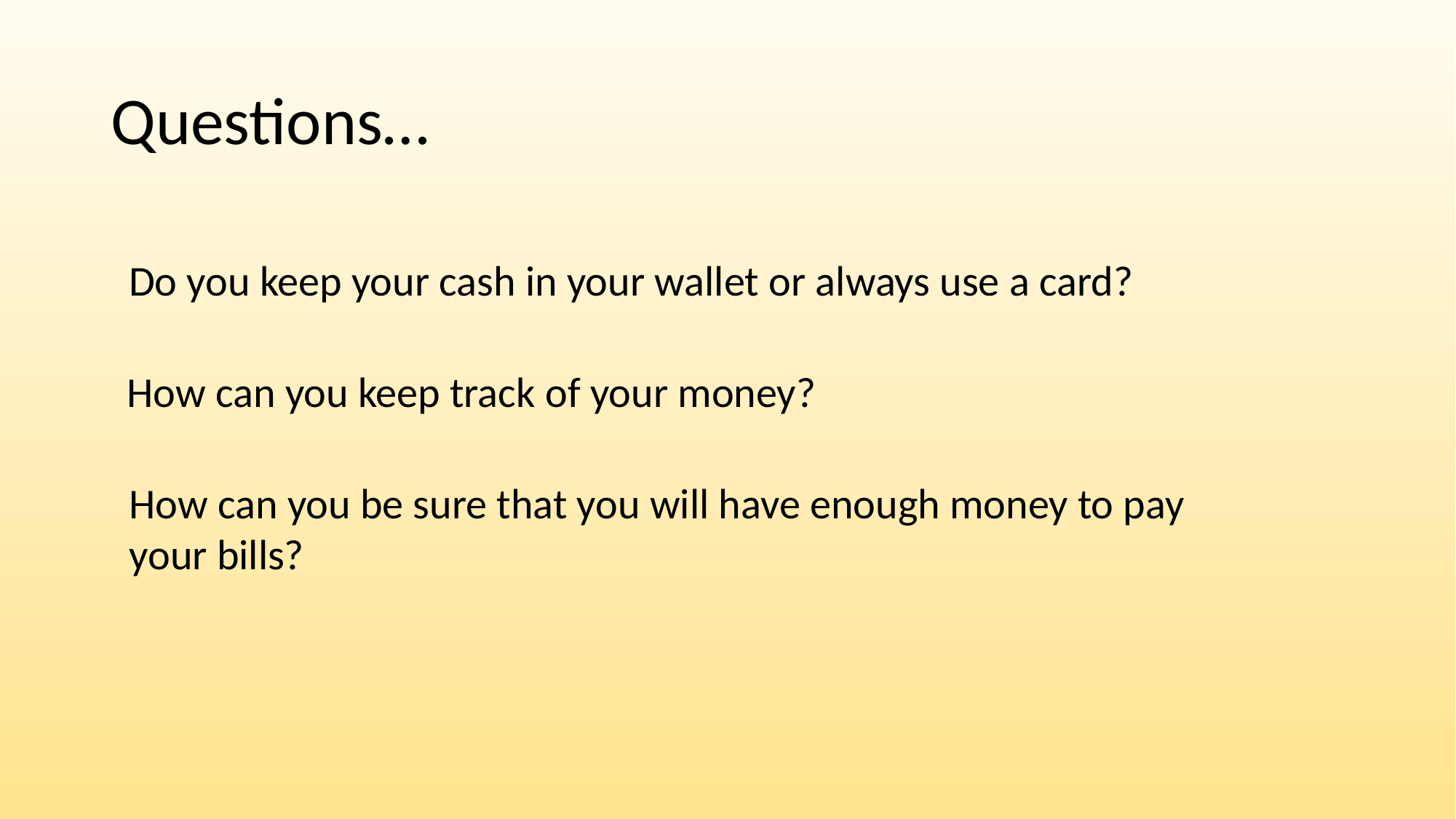

# Questions…
Do you keep your cash in your wallet or always use a card?
How can you keep track of your money?
How can you be sure that you will have enough money to pay
your bills?